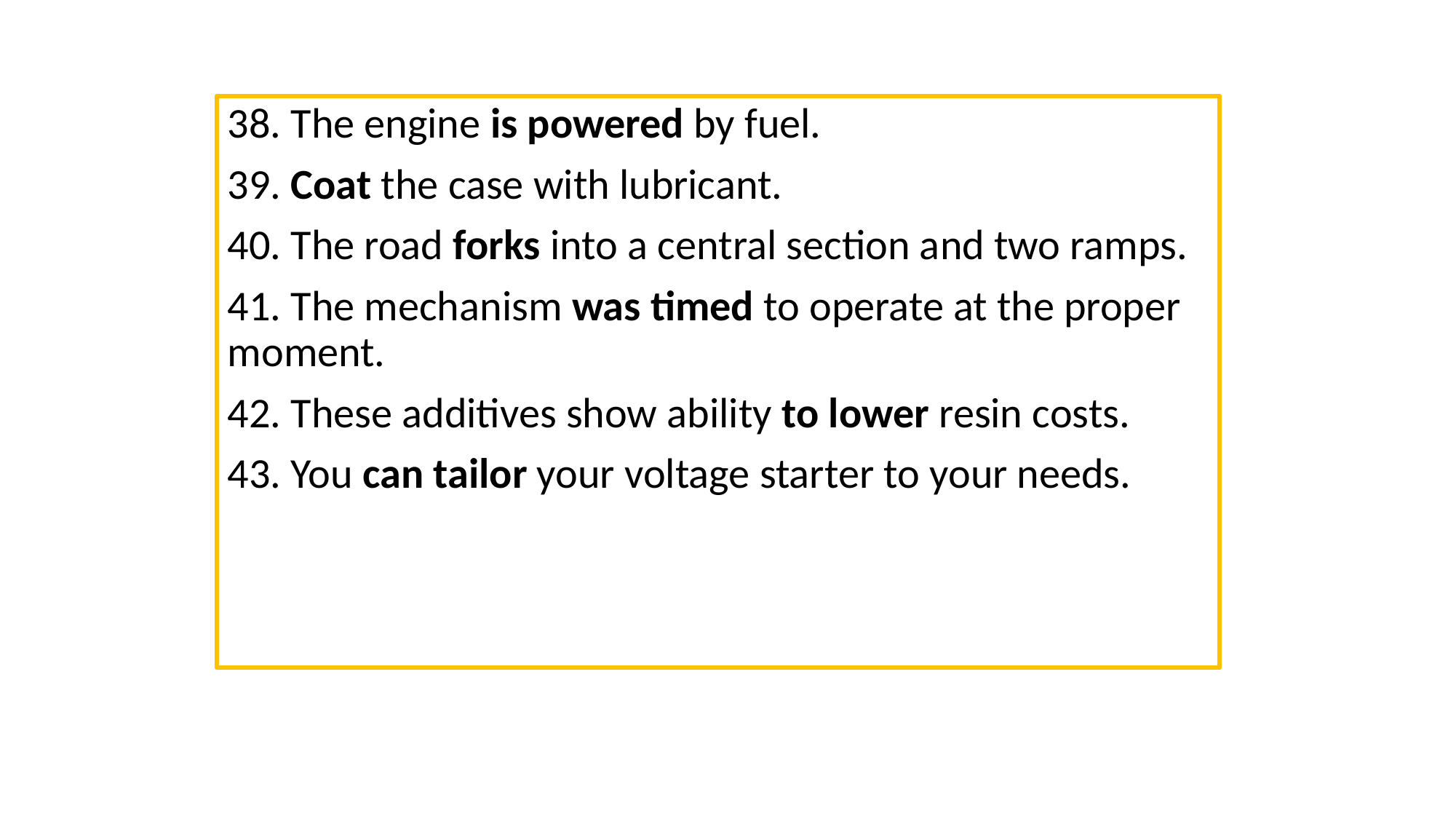

38. The engine is powered by fuel.
39. Coat the case with lubricant.
40. The road forks into a central section and two ramps.
41. The mechanism was timed to operate at the proper moment.
42. These additives show ability to lower resin costs.
43. You can tailor your voltage starter to your needs.